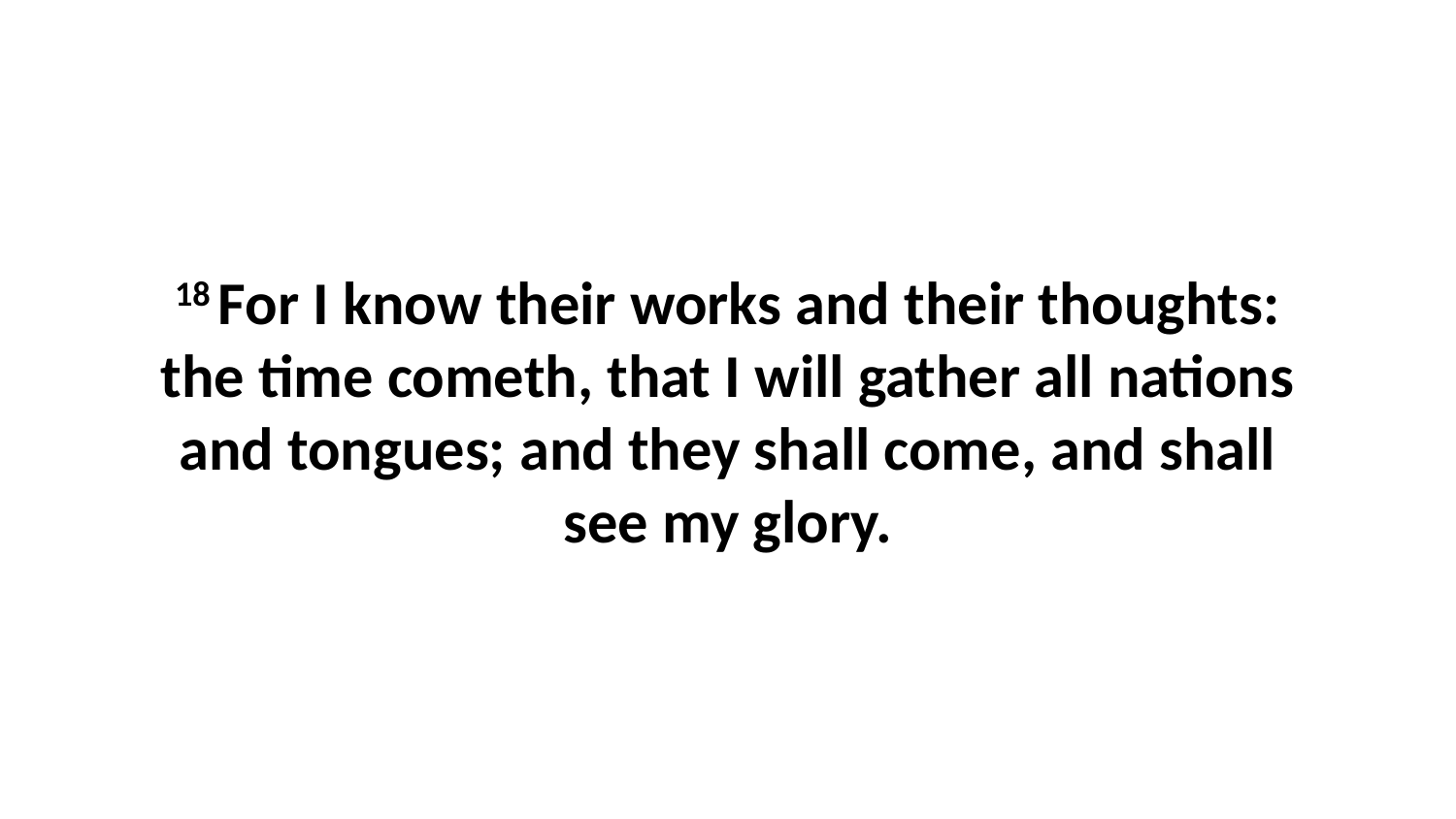

18 For I know their works and their thoughts: the time cometh, that I will gather all nations and tongues; and they shall come, and shall see my glory.